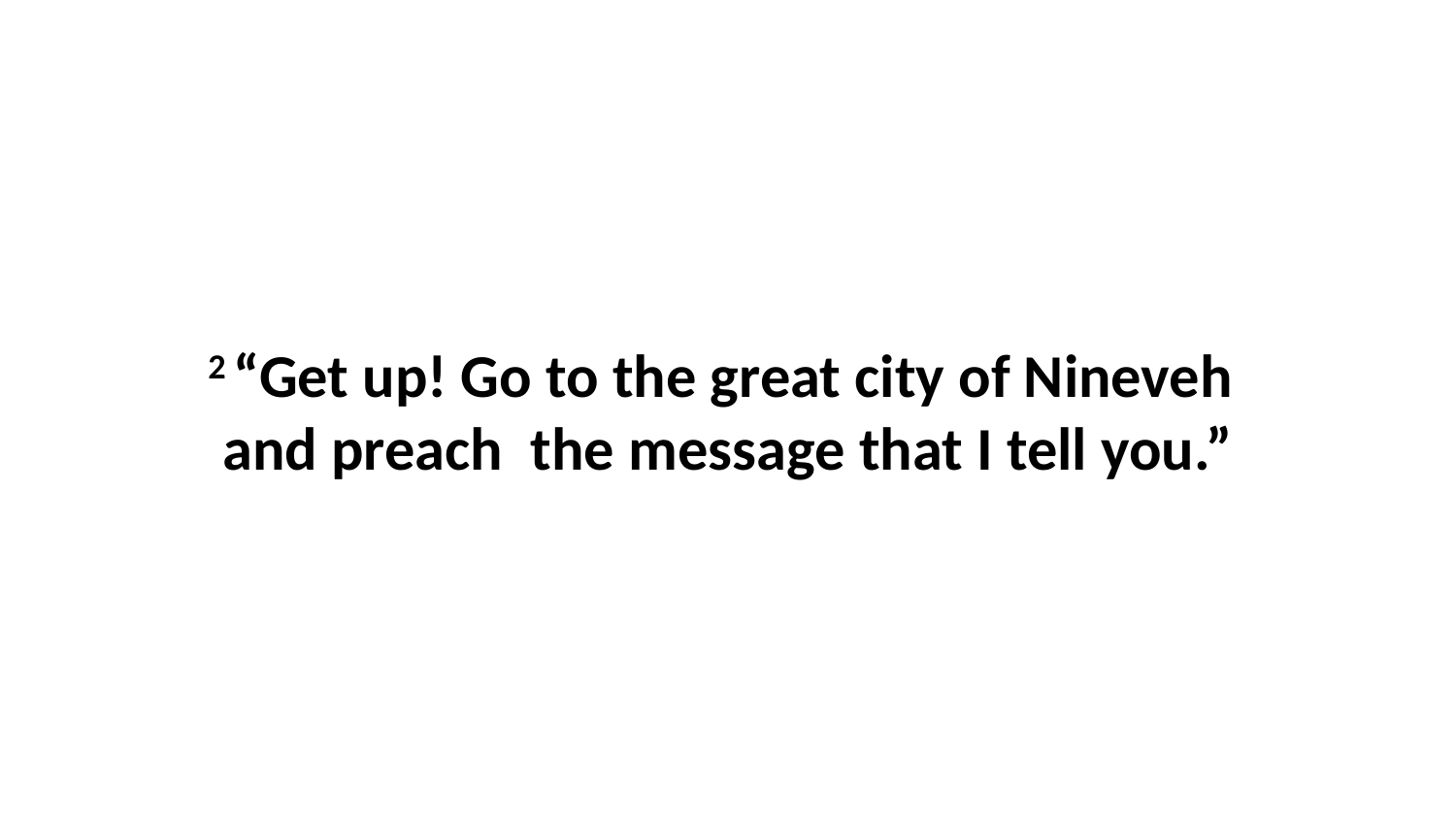

2 “Get up! Go to the great city of Nineveh  and preach  the message that I tell you.”